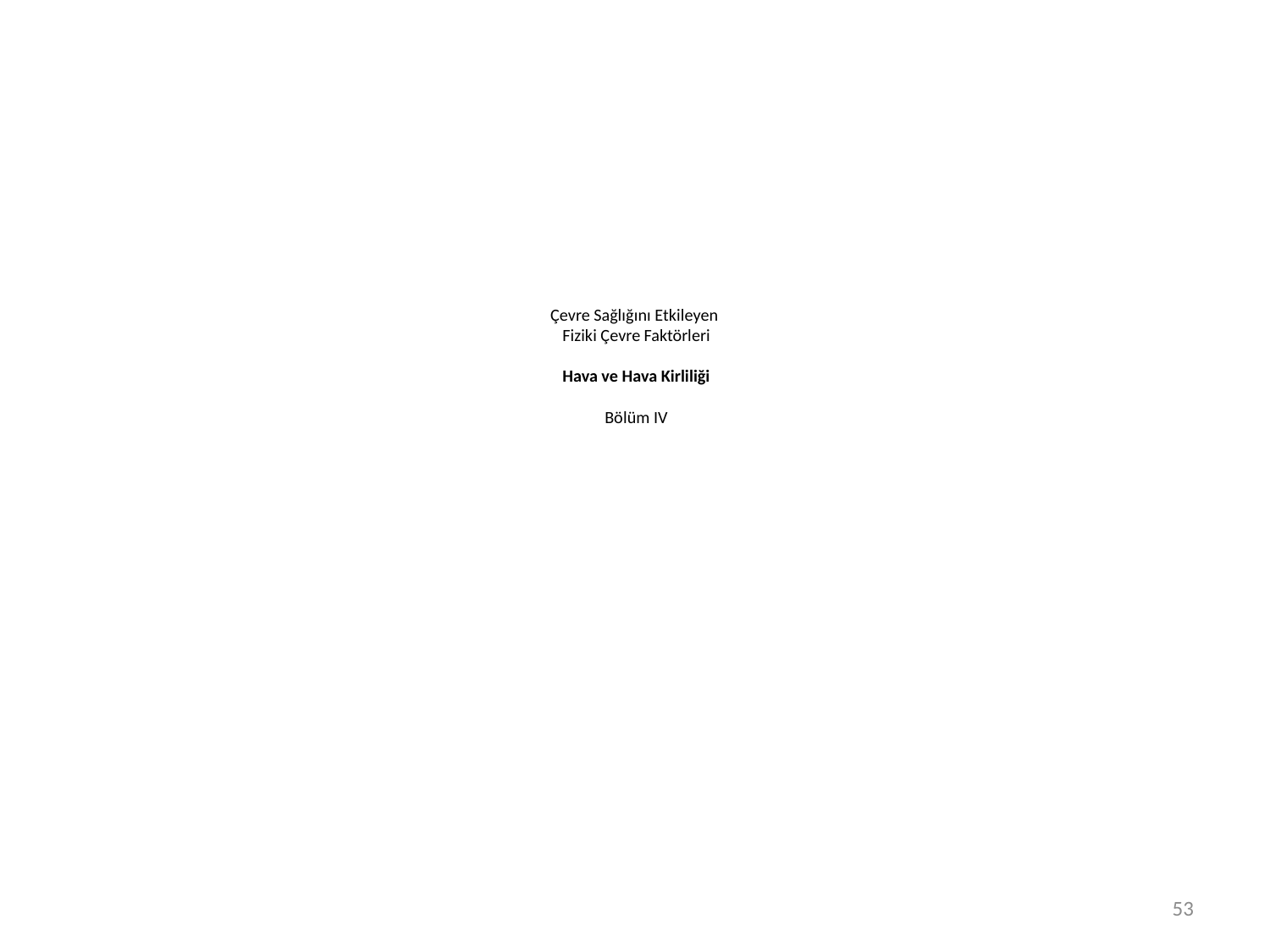

# Çevre Sağlığını Etkileyen Fiziki Çevre Faktörleri Hava ve Hava Kirliliği Bölüm IV
53